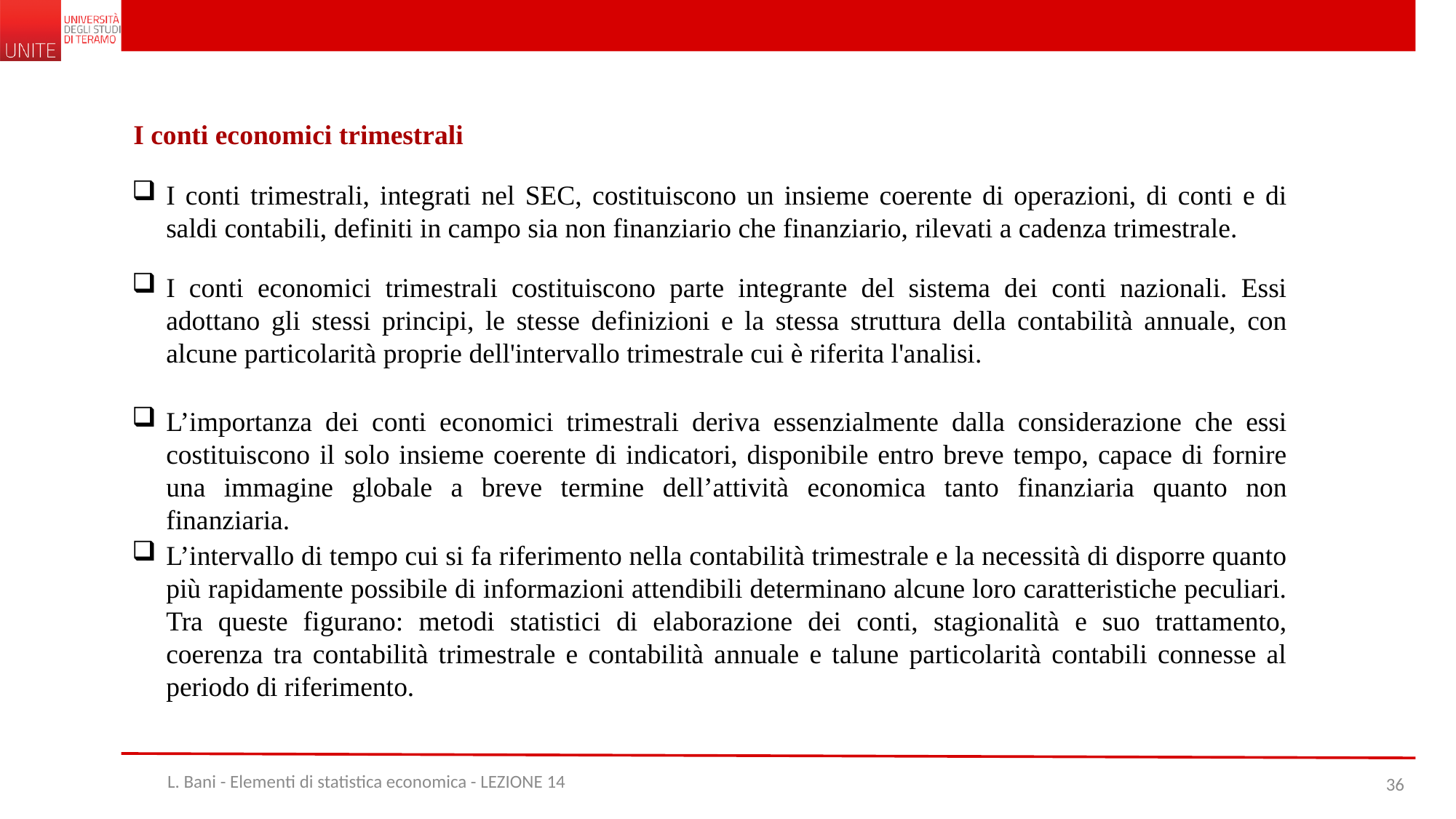

I conti economici trimestrali
I conti trimestrali, integrati nel SEC, costituiscono un insieme coerente di operazioni, di conti e di saldi contabili, definiti in campo sia non finanziario che finanziario, rilevati a cadenza trimestrale.
I conti economici trimestrali costituiscono parte integrante del sistema dei conti nazionali. Essi adottano gli stessi principi, le stesse definizioni e la stessa struttura della contabilità annuale, con alcune particolarità proprie dell'intervallo trimestrale cui è riferita l'analisi.
L’importanza dei conti economici trimestrali deriva essenzialmente dalla considerazione che essi costituiscono il solo insieme coerente di indicatori, disponibile entro breve tempo, capace di fornire una immagine globale a breve termine dell’attività economica tanto finanziaria quanto non finanziaria.
L’intervallo di tempo cui si fa riferimento nella contabilità trimestrale e la necessità di disporre quanto più rapidamente possibile di informazioni attendibili determinano alcune loro caratteristiche peculiari. Tra queste figurano: metodi statistici di elaborazione dei conti, stagionalità e suo trattamento, coerenza tra contabilità trimestrale e contabilità annuale e talune particolarità contabili connesse al periodo di riferimento.
L. Bani - Elementi di statistica economica - LEZIONE 14
36